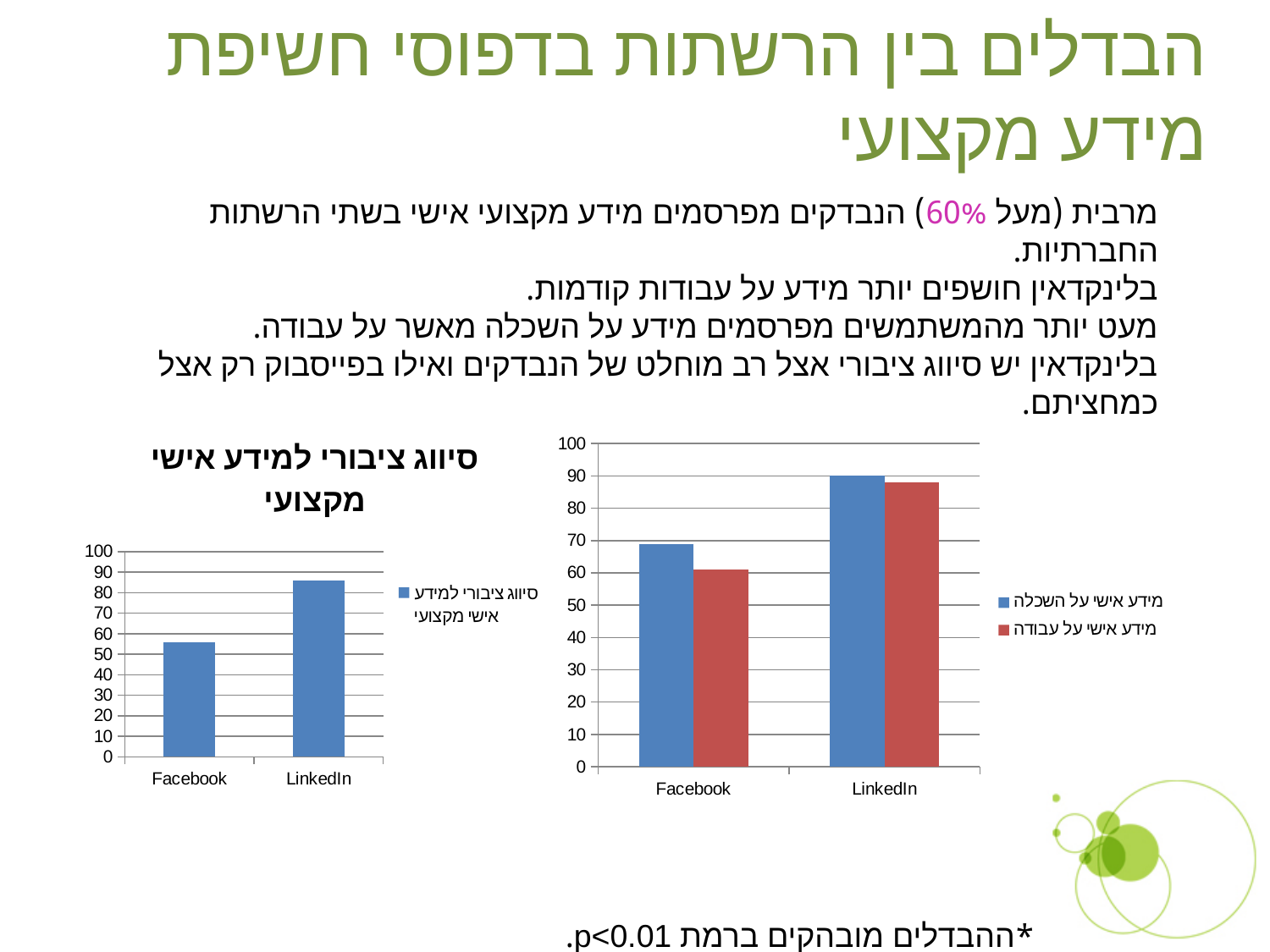

הבדלים בין הרשתות בדפוסי חשיפת מידע מקצועי
מרבית (מעל 60%) הנבדקים מפרסמים מידע מקצועי אישי בשתי הרשתות החברתיות.
בלינקדאין חושפים יותר מידע על עבודות קודמות.
מעט יותר מהמשתמשים מפרסמים מידע על השכלה מאשר על עבודה.
בלינקדאין יש סיווג ציבורי אצל רב מוחלט של הנבדקים ואילו בפייסבוק רק אצל כמחציתם.

               *ההבדלים מובהקים ברמת p<0.01.
לא נמצאו הבדלים ברמת חשיפת פרטים אישיים אחרים (לא מקצועיים) בין שתי הרשתות.

### Chart:

| Category | סיווג ציבורי למידע אישי מקצועי |
|---|---|
| Facebook | 56.0 |
| LinkedIn | 86.0 |

### Chart

| Category | מידע אישי על השכלה | מידע אישי על עבודה |
|---|---|---|
| Facebook | 69.0 | 61.0 |
| LinkedIn | 90.0 | 88.0 |